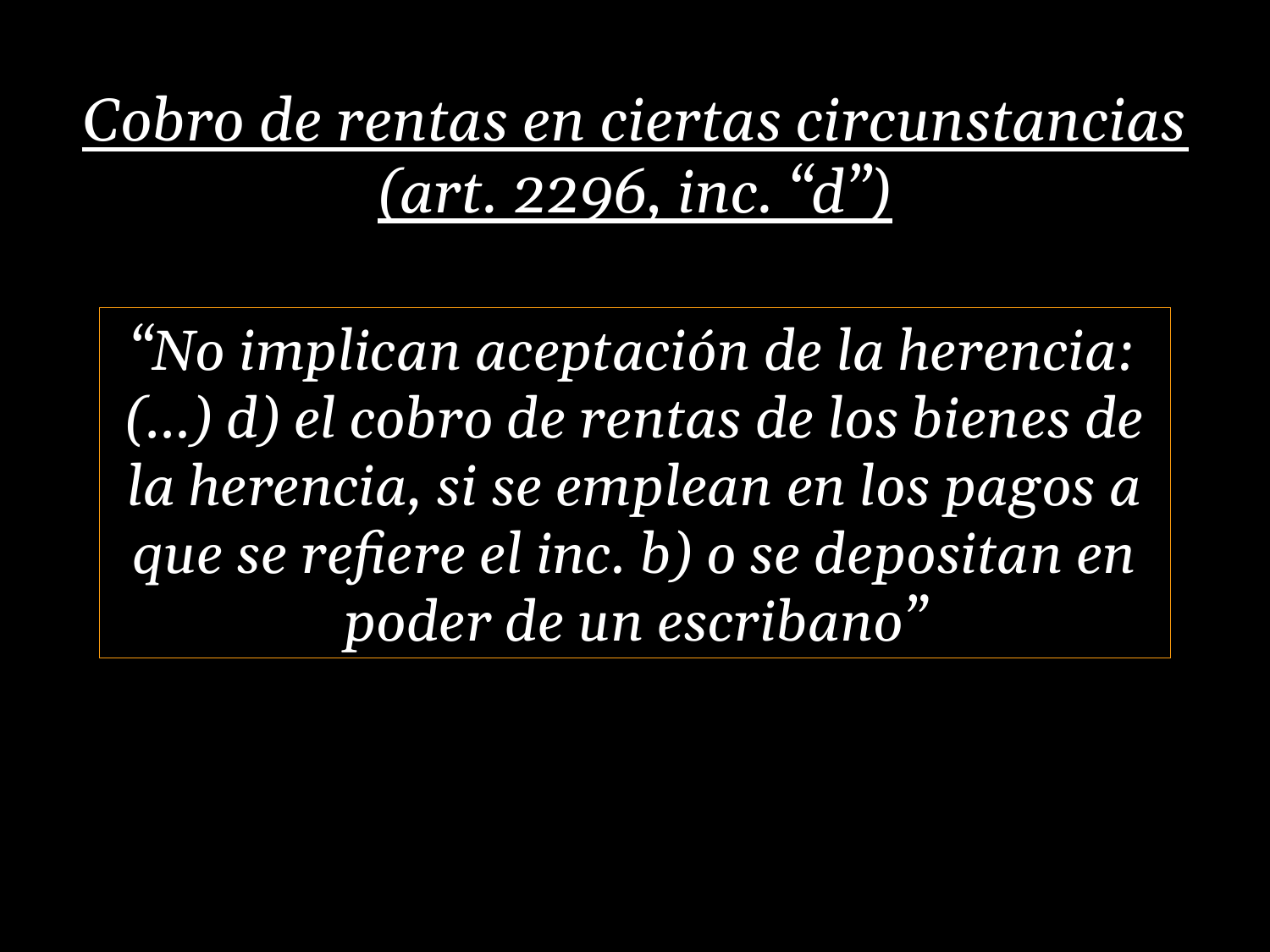

# Cobro de rentas en ciertas circunstancias (art. 2296, inc. “d”)
“No implican aceptación de la herencia: (…) d) el cobro de rentas de los bienes de la herencia, si se emplean en los pagos a que se refiere el inc. b) o se depositan en poder de un escribano”